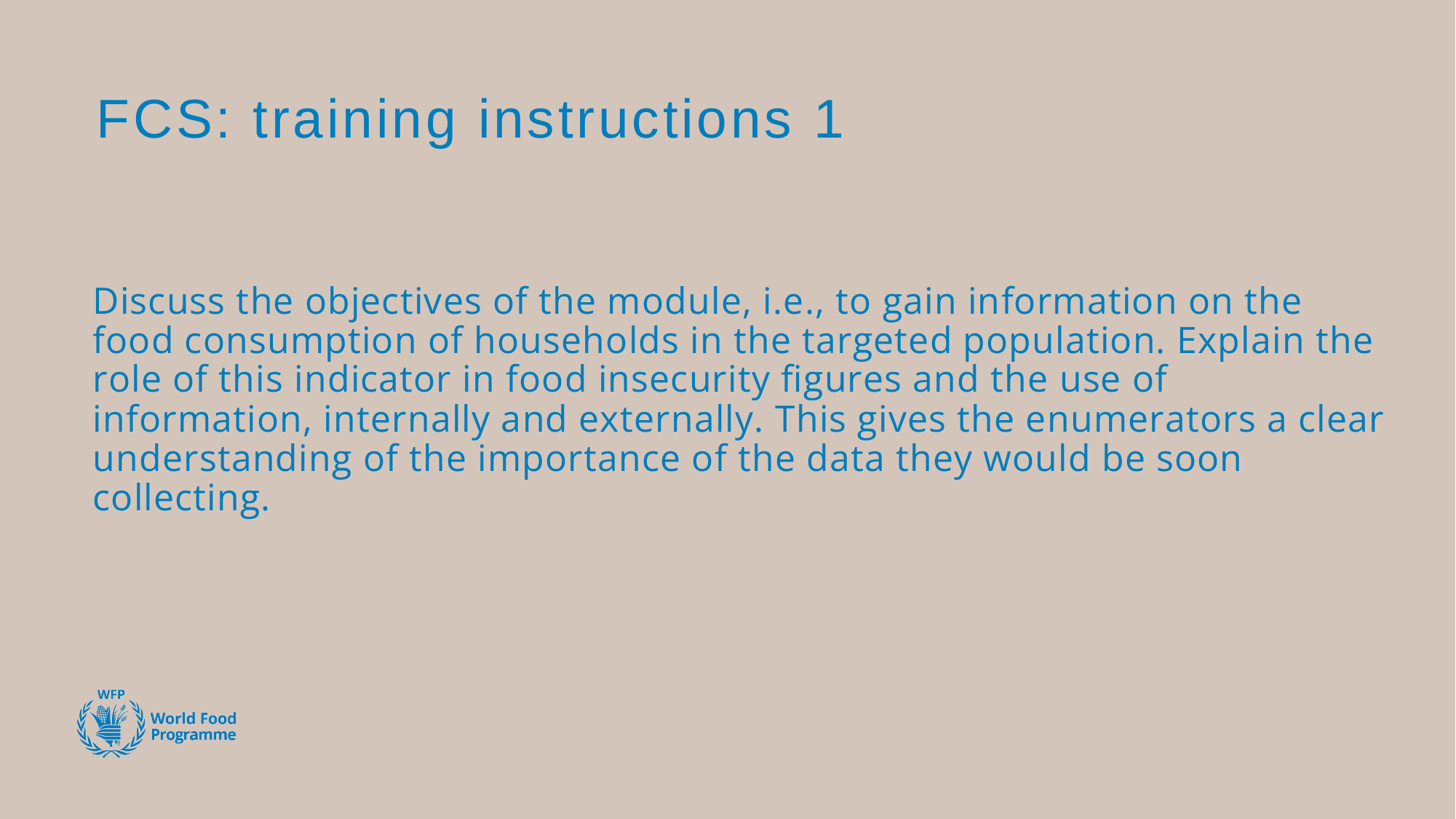

# FCS: training instructions 1

Discuss the objectives of the module, i.e., to gain information on the food consumption of households in the targeted population. Explain the role of this indicator in food insecurity figures and the use of information, internally and externally. This gives the enumerators a clear understanding of the importance of the data they would be soon collecting.